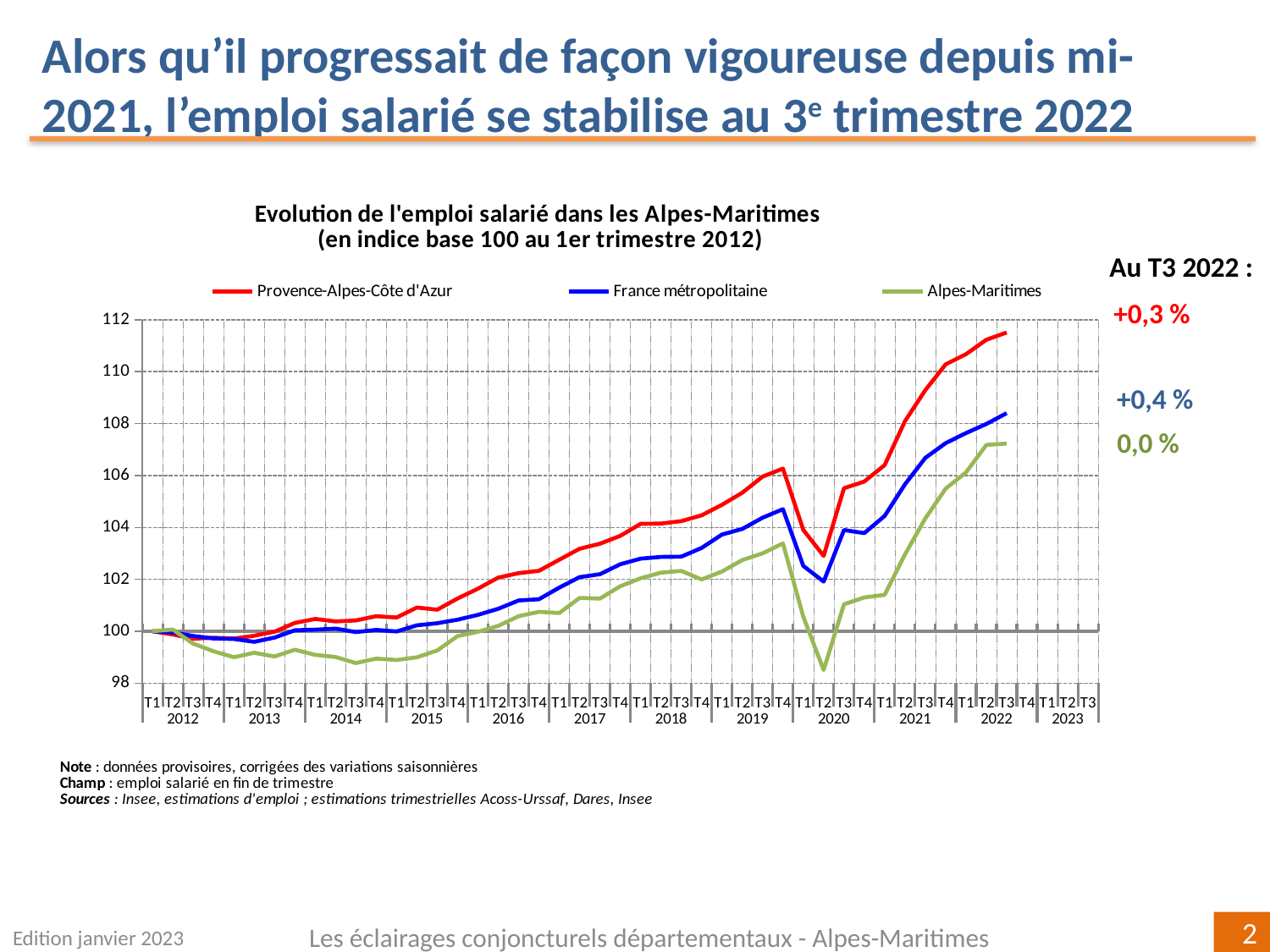

Alors qu’il progressait de façon vigoureuse depuis mi-2021, l’emploi salarié se stabilise au 3e trimestre 2022

[unsupported chart]

Au T3 2022 :
+0,3 %

 +0,4 %
0,0 %

Edition janvier 2023
Les éclairages conjoncturels départementaux - Alpes-Maritimes
2